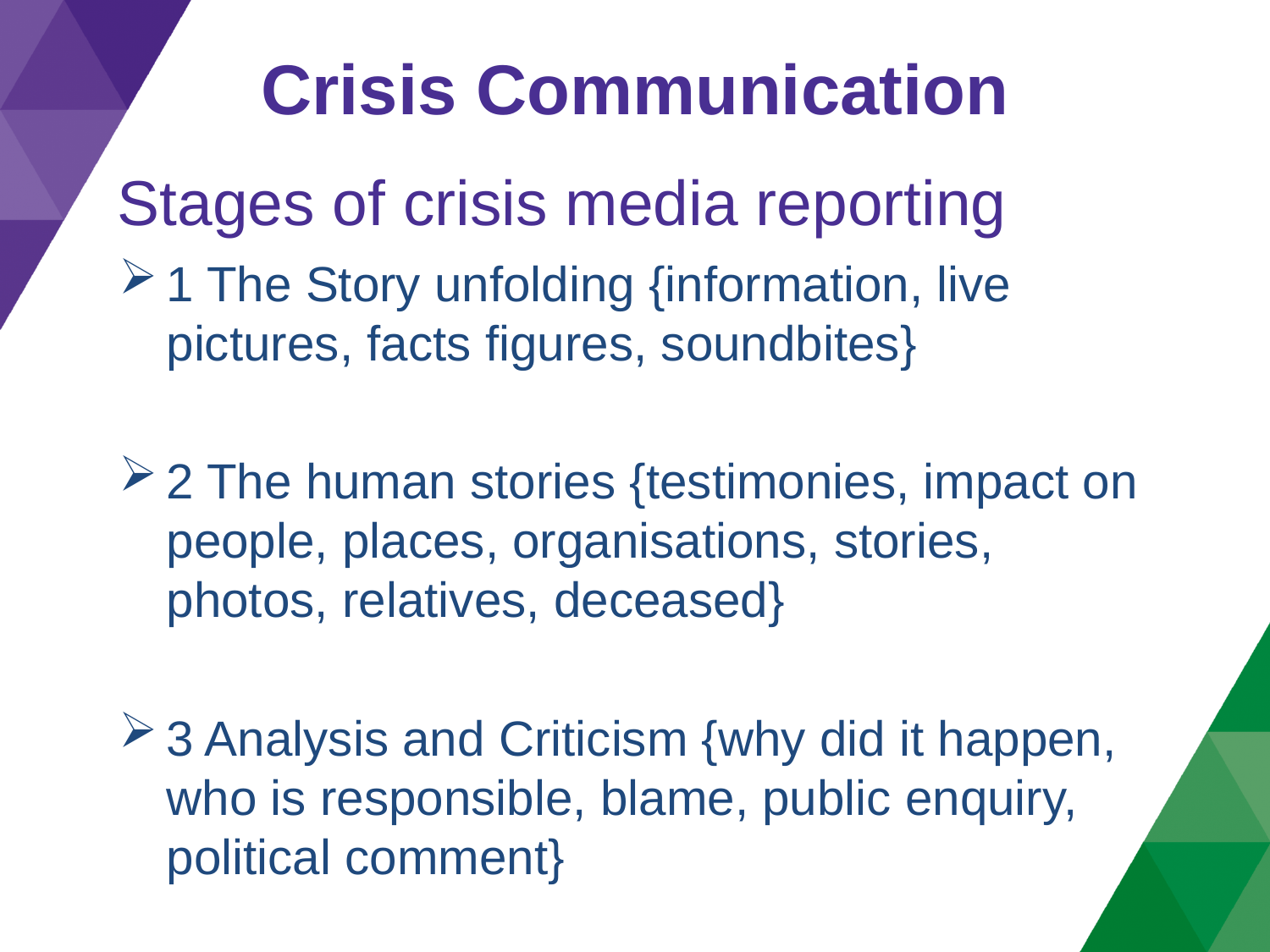

# Crisis Communication
Stages of crisis media reporting
1 The Story unfolding {information, live pictures, facts figures, soundbites}

2 The human stories {testimonies, impact on people, places, organisations, stories, photos, relatives, deceased}

3 Analysis and Criticism {why did it happen, who is responsible, blame, public enquiry, political comment}